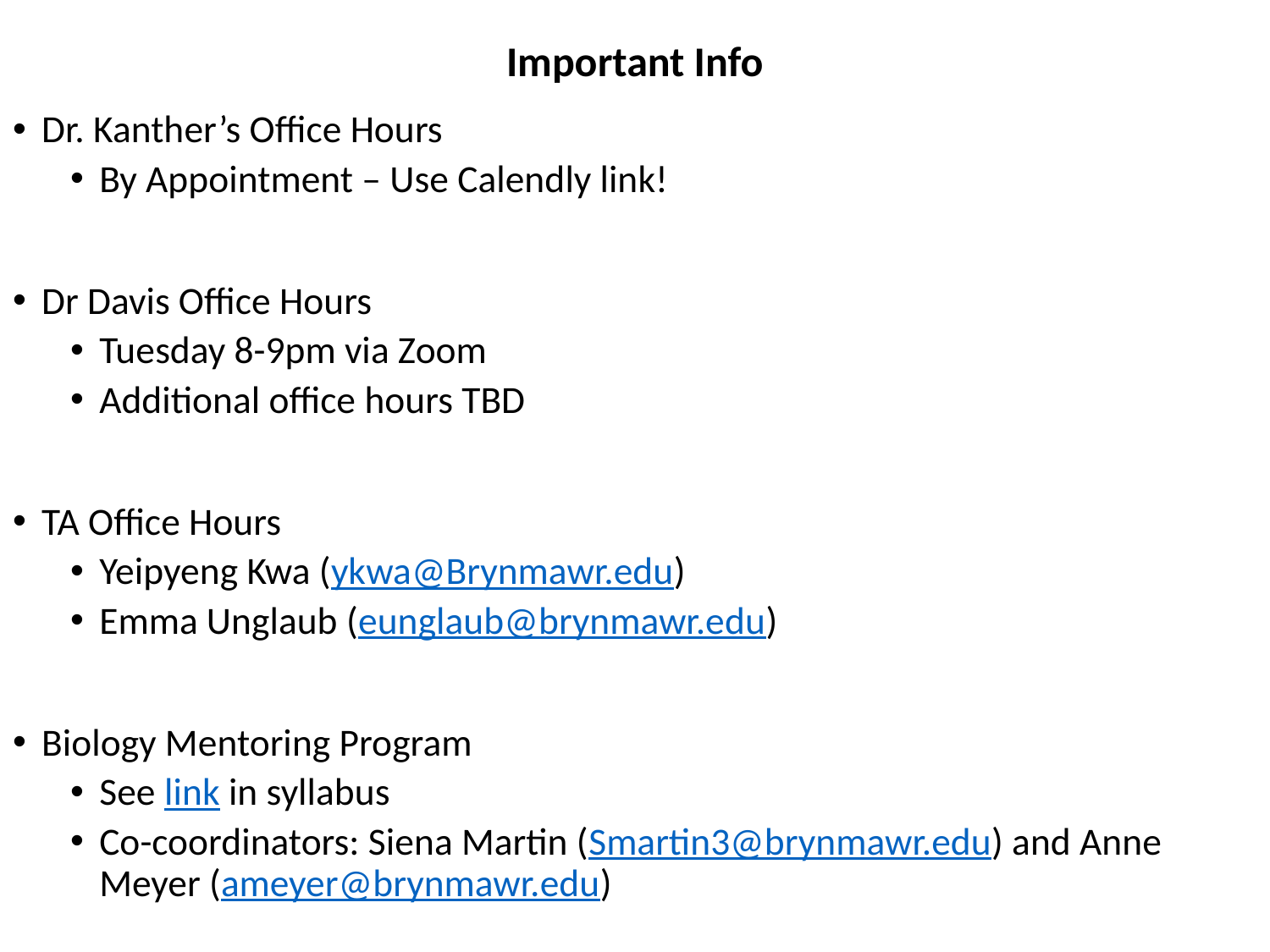

# Important Info
Dr. Kanther’s Office Hours
By Appointment – Use Calendly link!

Dr Davis Office Hours
Tuesday 8-9pm via Zoom
Additional office hours TBD

TA Office Hours
Yeipyeng Kwa (ykwa@Brynmawr.edu)
Emma Unglaub (eunglaub@brynmawr.edu)

Biology Mentoring Program
See link in syllabus
Co-coordinators: Siena Martin (Smartin3@brynmawr.edu) and Anne Meyer (ameyer@brynmawr.edu)